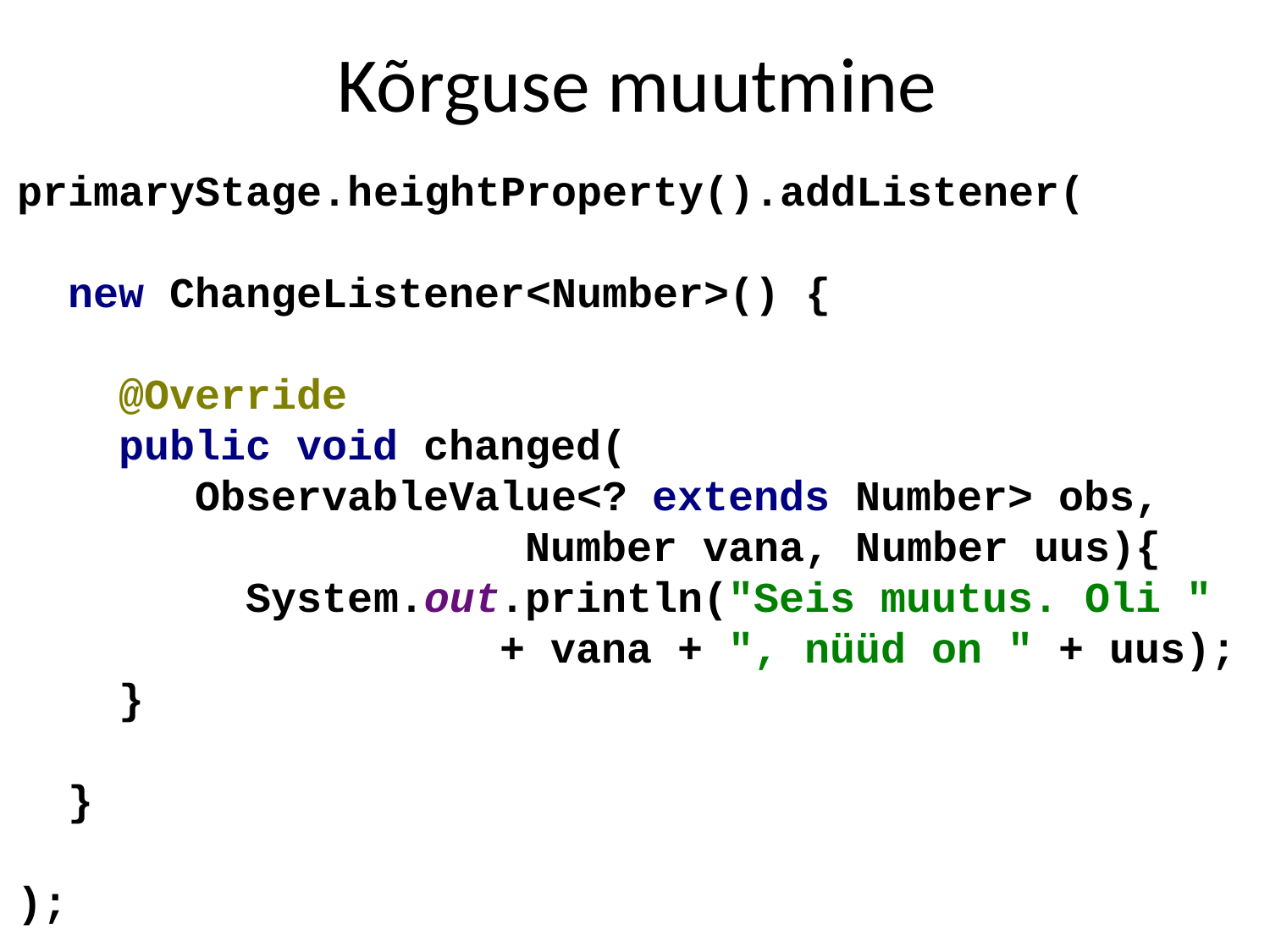

# Kõrguse muutmine
primaryStage.heightProperty().addListener(
  new ChangeListener<Number>() {
    @Override
    public void changed(
	  ObservableValue<? extends Number> obs,
 				Number vana, Number uus){
         System.out.println("Seis muutus. Oli " 			    + vana + ", nüüd on " + uus);
    }
  }
);
58